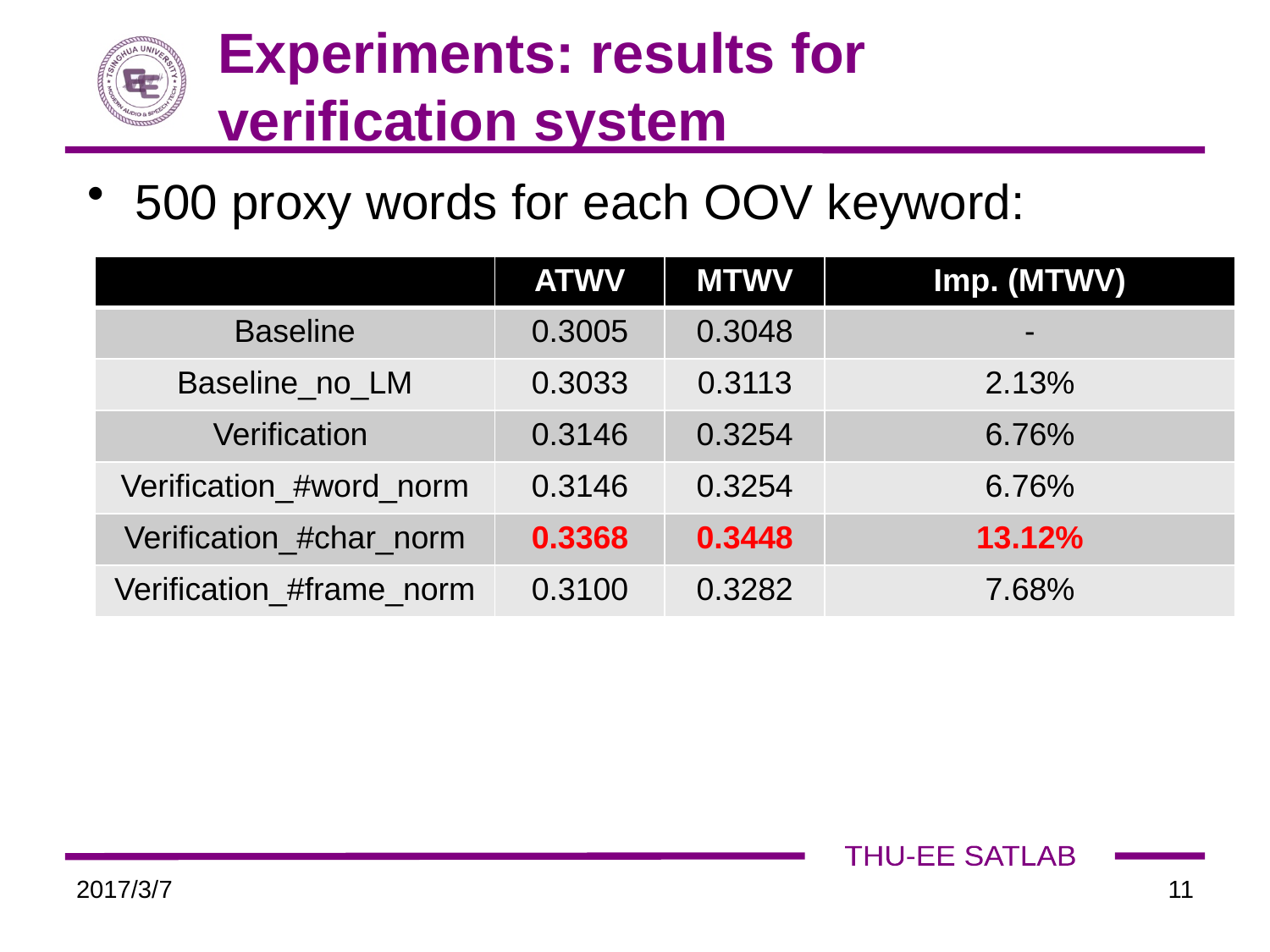

# Experiments: results for verification system
500 proxy words for each OOV keyword:

|  | ATWV | MTWV | Imp. (MTWV) |
| --- | --- | --- | --- |
| Baseline | 0.3005 | 0.3048 | - |
| Baseline\_no\_LM | 0.3033 | 0.3113 | 2.13% |
| Verification | 0.3146 | 0.3254 | 6.76% |
| Verification\_#word\_norm | 0.3146 | 0.3254 | 6.76% |
| Verification\_#char\_norm | 0.3368 | 0.3448 | 13.12% |
| Verification\_#frame\_norm | 0.3100 | 0.3282 | 7.68% |
2017/3/7
11